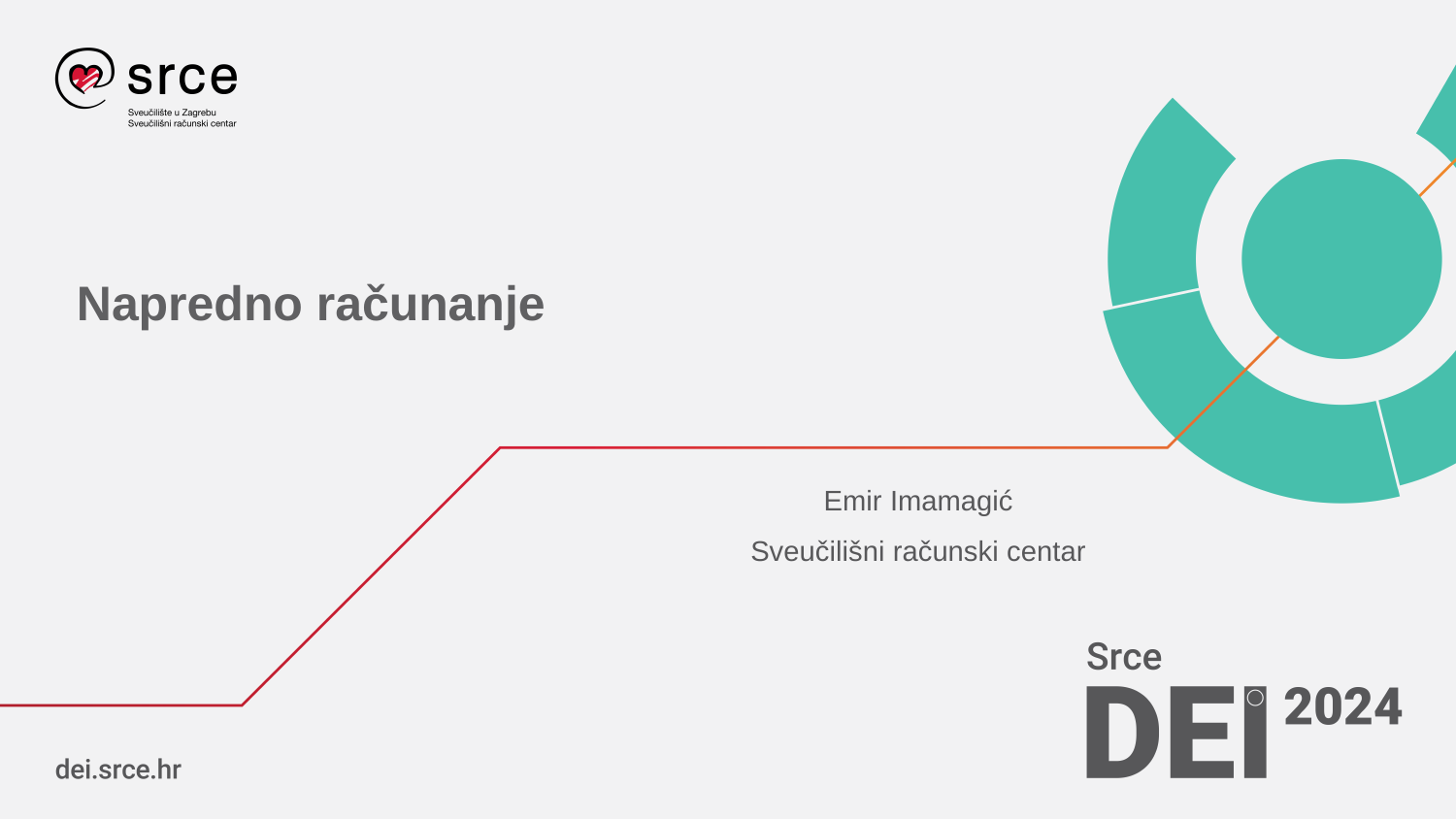

# Napredno računanje
Emir Imamagić
Sveučilišni računski centar